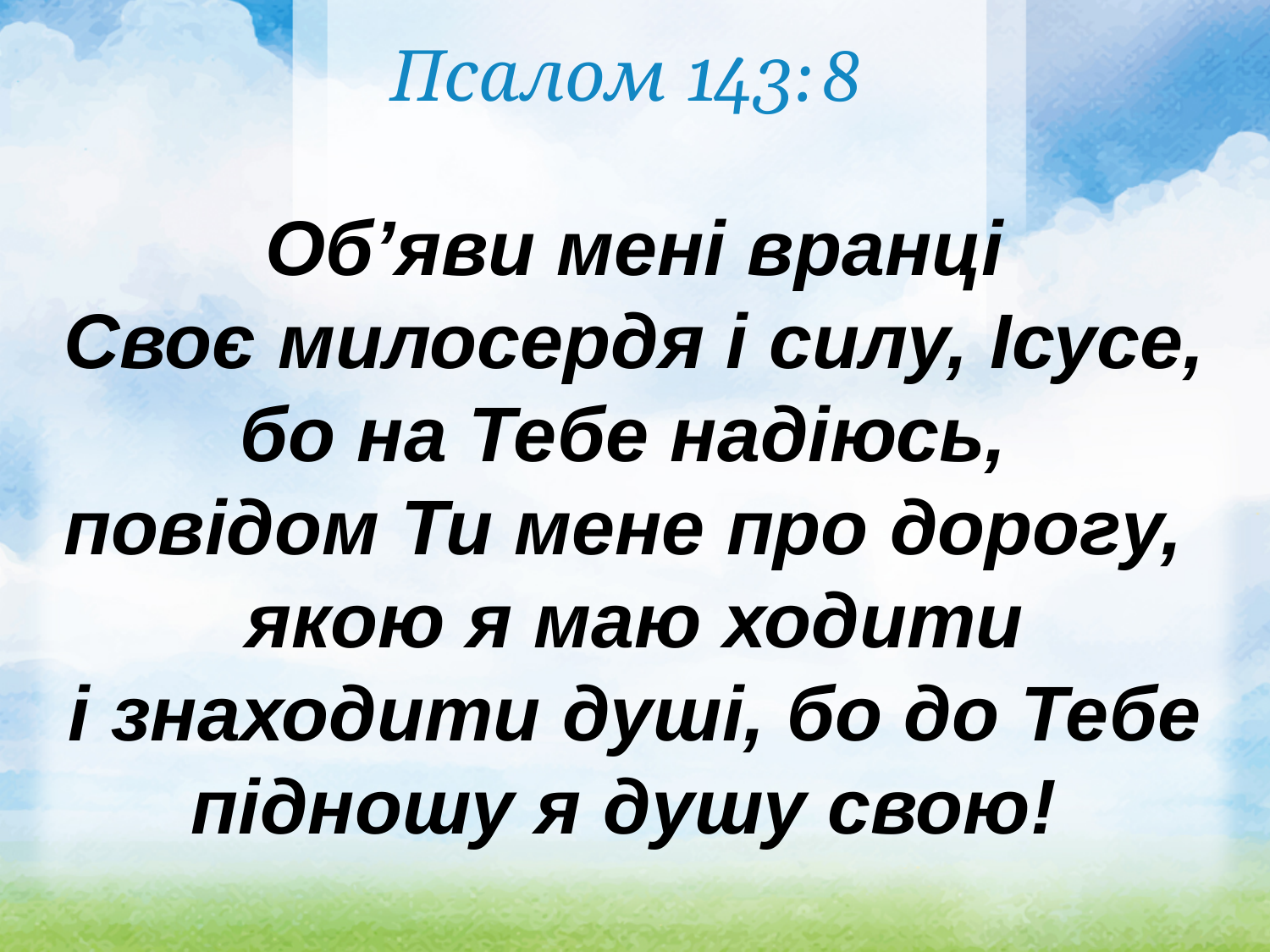

Псалом 143:8

 Об’яви мені вранці
Своє милосердя і силу, Ісусе, бо на Тебе надіюсь,
повідом Ти мене про дорогу,
якою я маю ходити
і знаходити душі, бо до Тебе
підношу я душу свою!